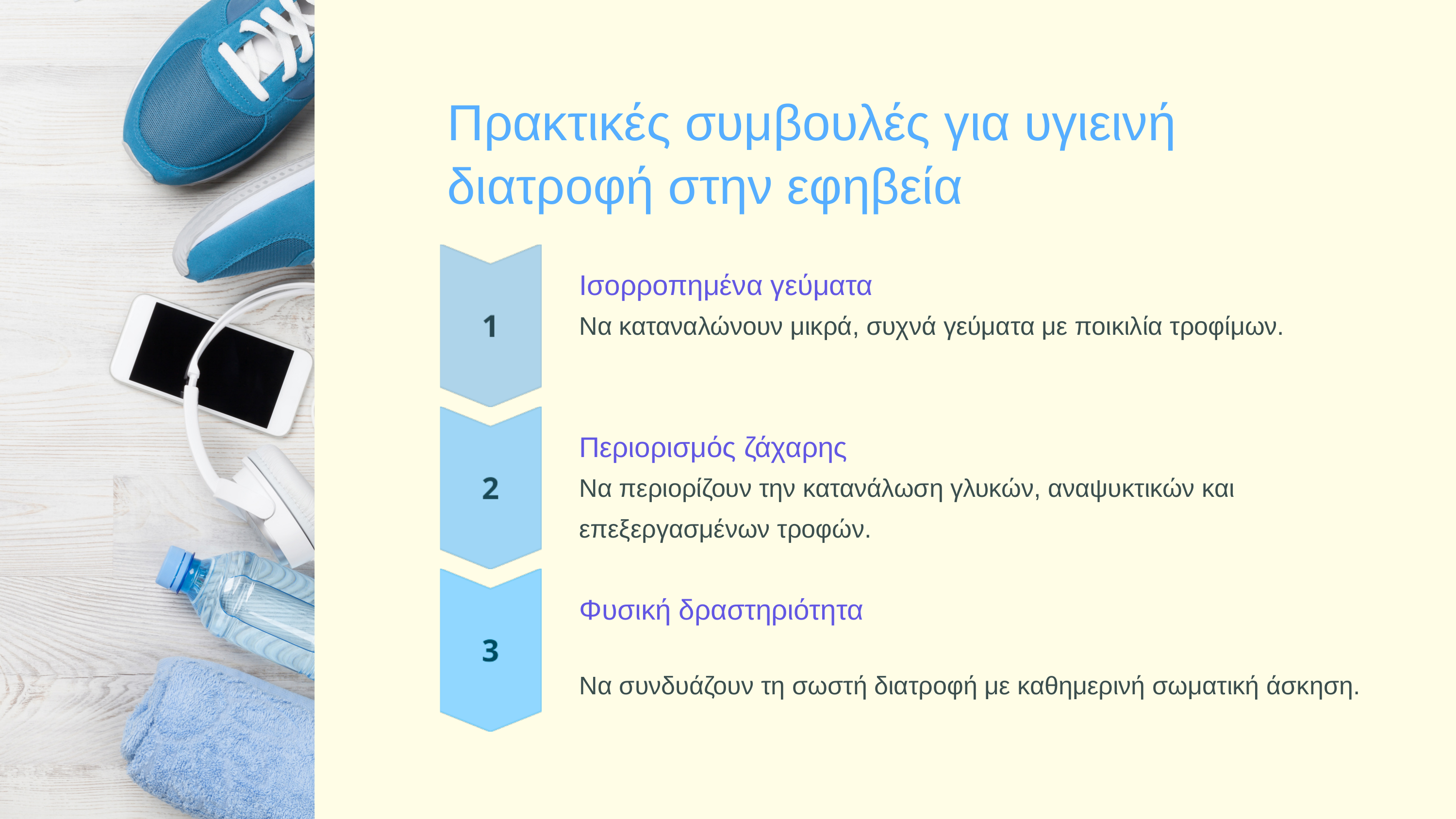

Πρακτικές συμβουλές για υγιεινή διατροφή στην εφηβεία

Ισορροπημένα γεύματα
Να καταναλώνουν μικρά, συχνά γεύματα με ποικιλία τροφίμων.

Περιορισμός ζάχαρης
Να περιορίζουν την κατανάλωση γλυκών, αναψυκτικών και επεξεργασμένων τροφών.

Φυσική δραστηριότητα
Να συνδυάζουν τη σωστή διατροφή με καθημερινή σωματική άσκηση.